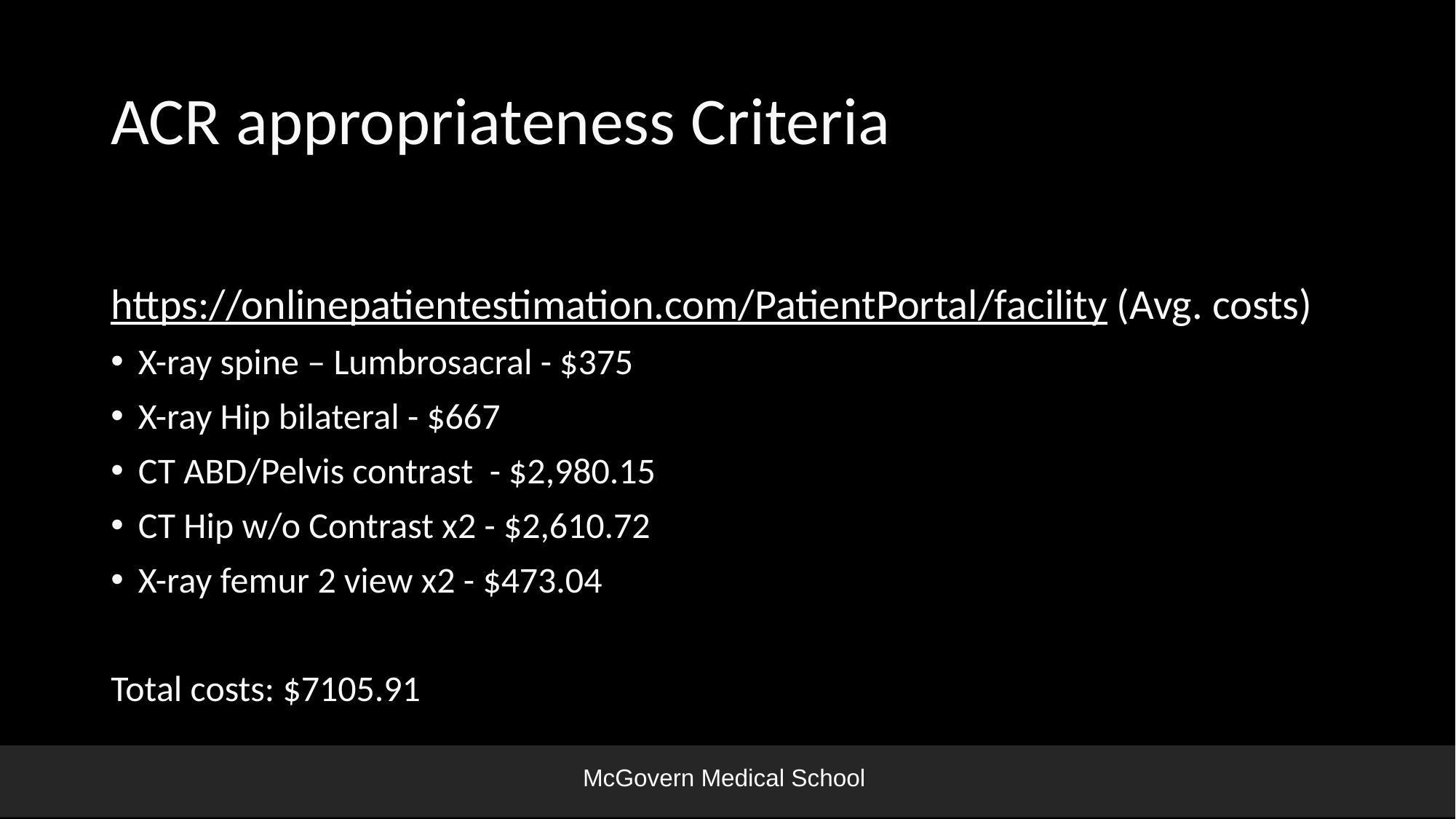

# ACR appropriateness Criteria

https://onlinepatientestimation.com/PatientPortal/facility (Avg. costs)
X-ray spine – Lumbrosacral - $375
X-ray Hip bilateral - $667
CT ABD/Pelvis contrast  - $2,980.15
CT Hip w/o Contrast x2 - $2,610.72
X-ray femur 2 view x2 - $473.04

Total costs: $7105.91